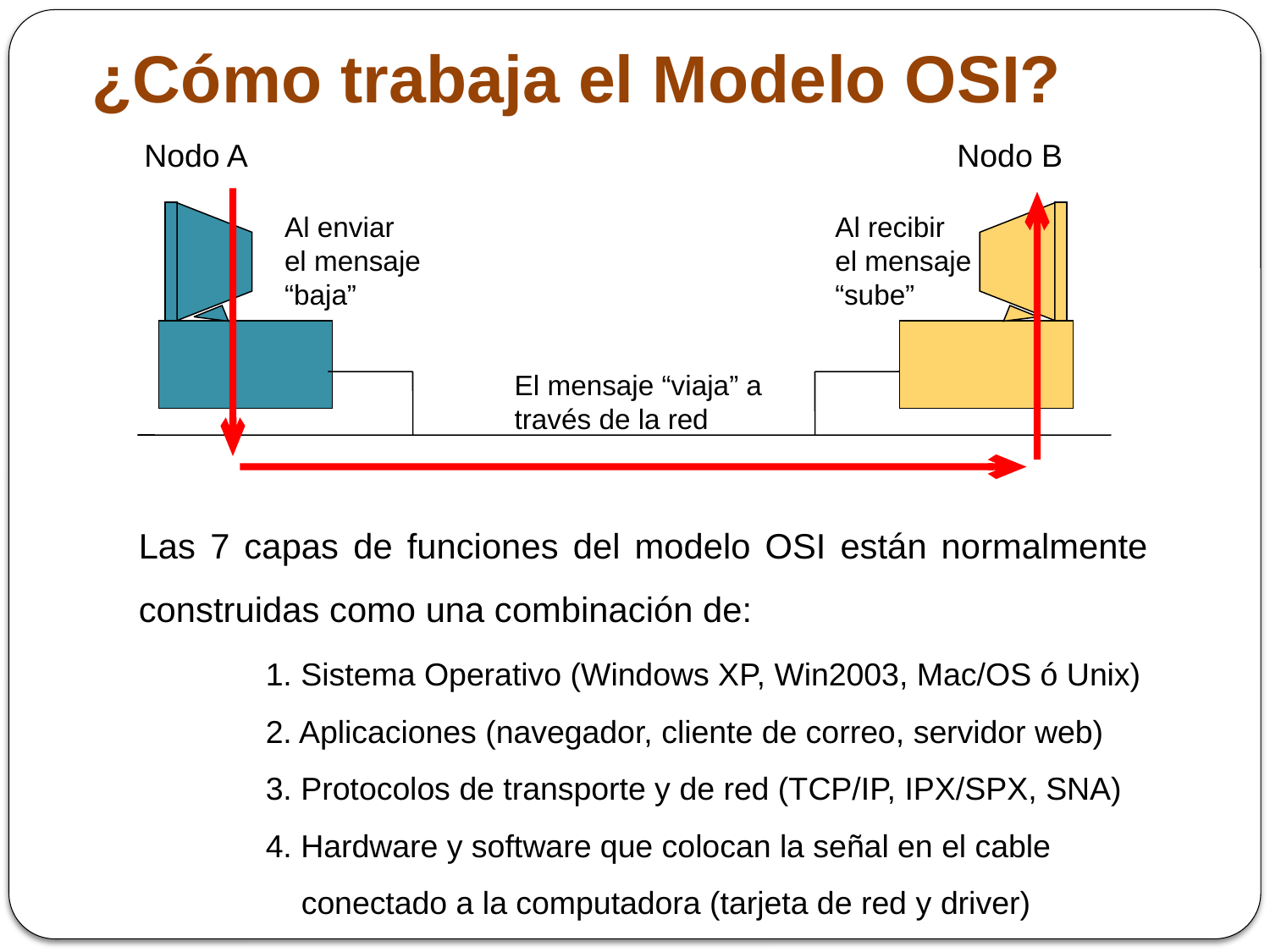

# ¿Cómo trabaja el Modelo OSI?
Nodo A
Nodo B

Al enviar
el mensaje
“baja”
Al recibir
el mensaje
“sube”
El mensaje “viaja” a
través de la red

Las 7 capas de funciones del modelo OSI están normalmente construidas como una combinación de:
	1. Sistema Operativo (Windows XP, Win2003, Mac/OS ó Unix)
	2. Aplicaciones (navegador, cliente de correo, servidor web)
	3. Protocolos de transporte y de red (TCP/IP, IPX/SPX, SNA)
	4. Hardware y software que colocan la señal en el cable
	    conectado a la computadora (tarjeta de red y driver)